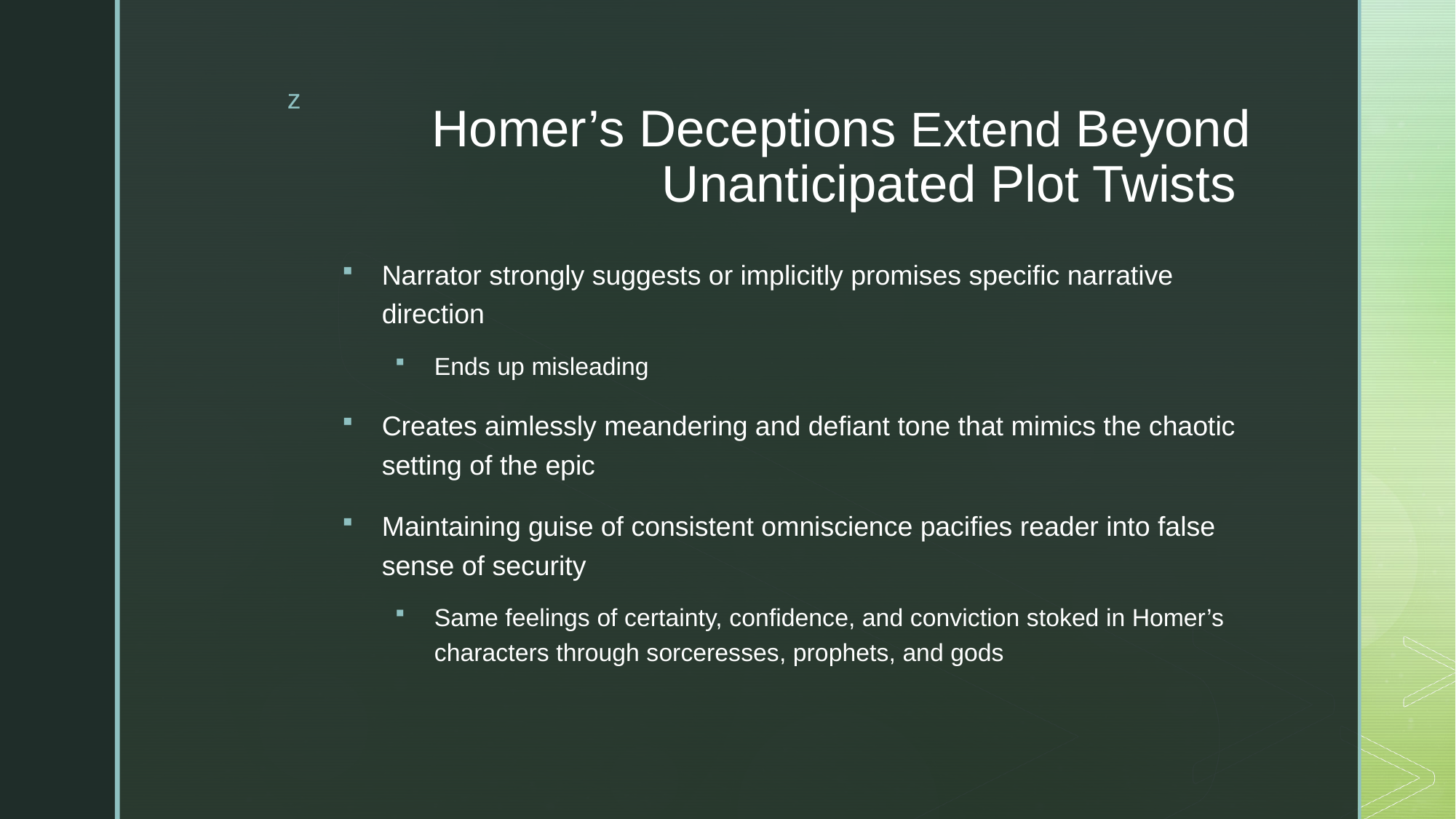

# Homer’s Deceptions Extend Beyond Unanticipated Plot Twists
Narrator strongly suggests or implicitly promises specific narrative direction
Ends up misleading
Creates aimlessly meandering and defiant tone that mimics the chaotic setting of the epic
Maintaining guise of consistent omniscience pacifies reader into false sense of security
Same feelings of certainty, confidence, and conviction stoked in Homer’s characters through sorceresses, prophets, and gods